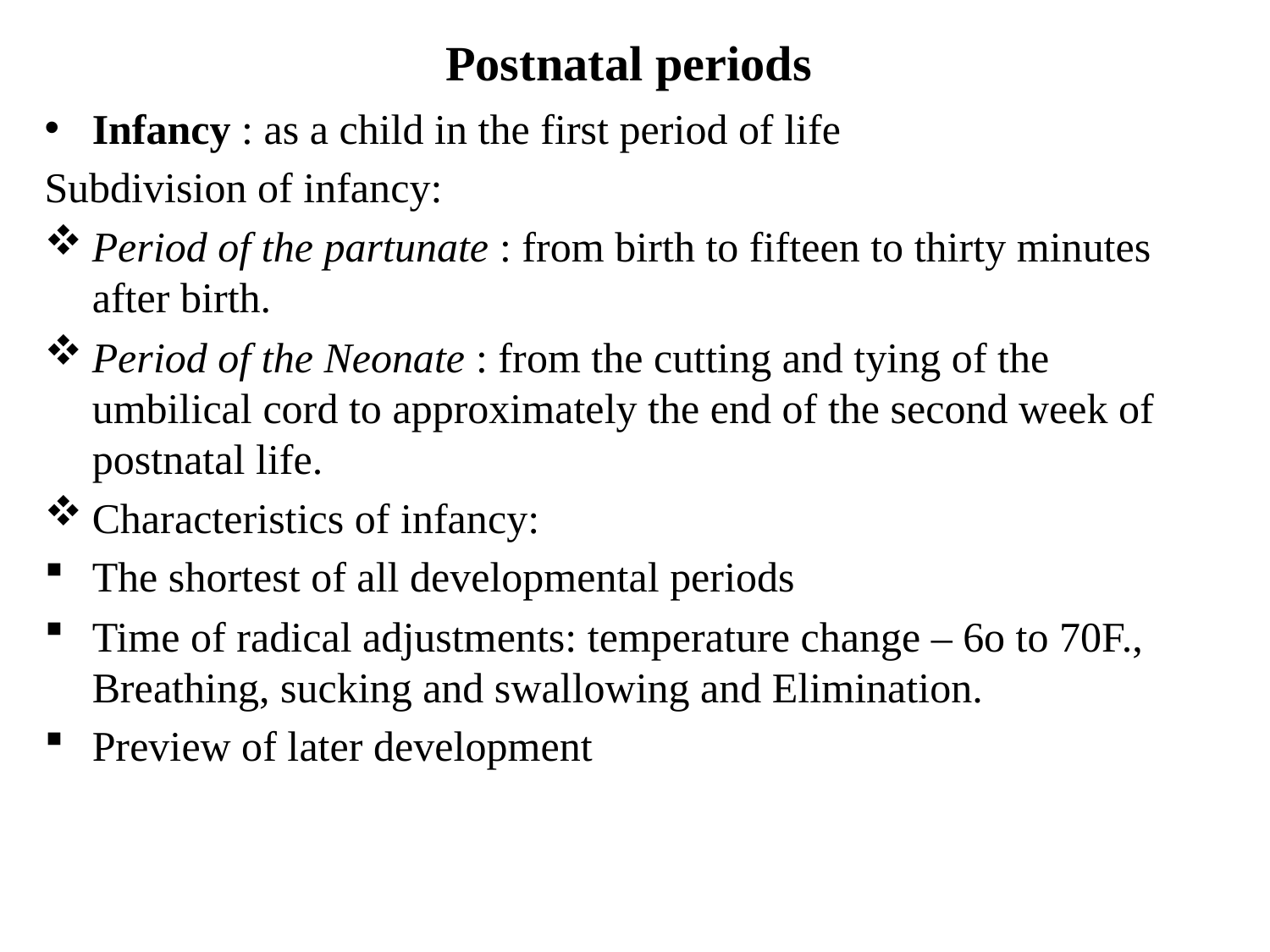

# Postnatal periods
Infancy : as a child in the first period of life
Subdivision of infancy:
Period of the partunate : from birth to fifteen to thirty minutes after birth.
Period of the Neonate : from the cutting and tying of the umbilical cord to approximately the end of the second week of postnatal life.
Characteristics of infancy:
The shortest of all developmental periods
Time of radical adjustments: temperature change – 6o to 70F., Breathing, sucking and swallowing and Elimination.
Preview of later development